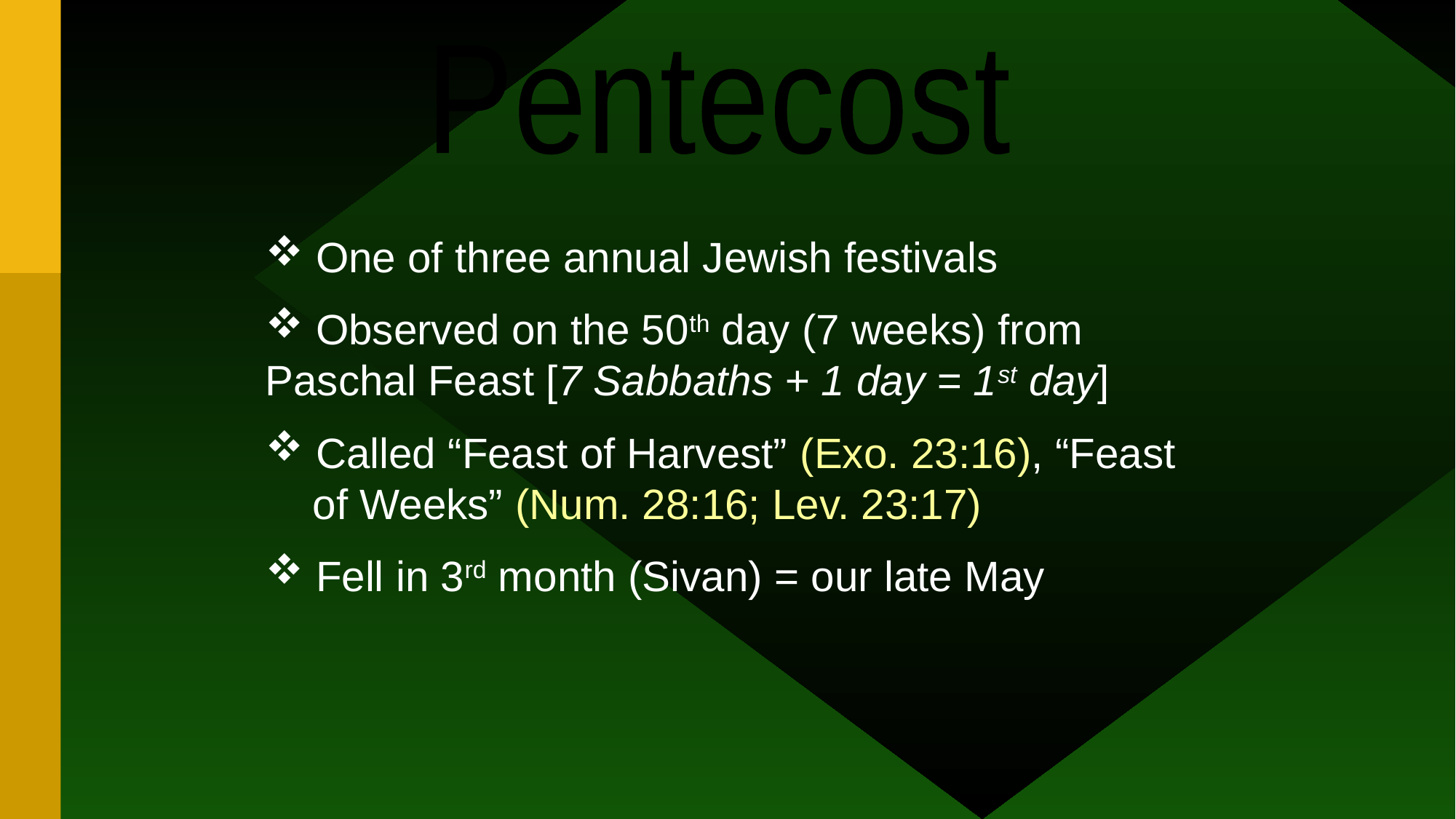

Pentecost
 One of three annual Jewish festivals
 Observed on the 50th day (7 weeks) from 	Paschal Feast [7 Sabbaths + 1 day = 1st day]
 Called “Feast of Harvest” (Exo. 23:16), “Feast 	of Weeks” (Num. 28:16; Lev. 23:17)
 Fell in 3rd month (Sivan) = our late May